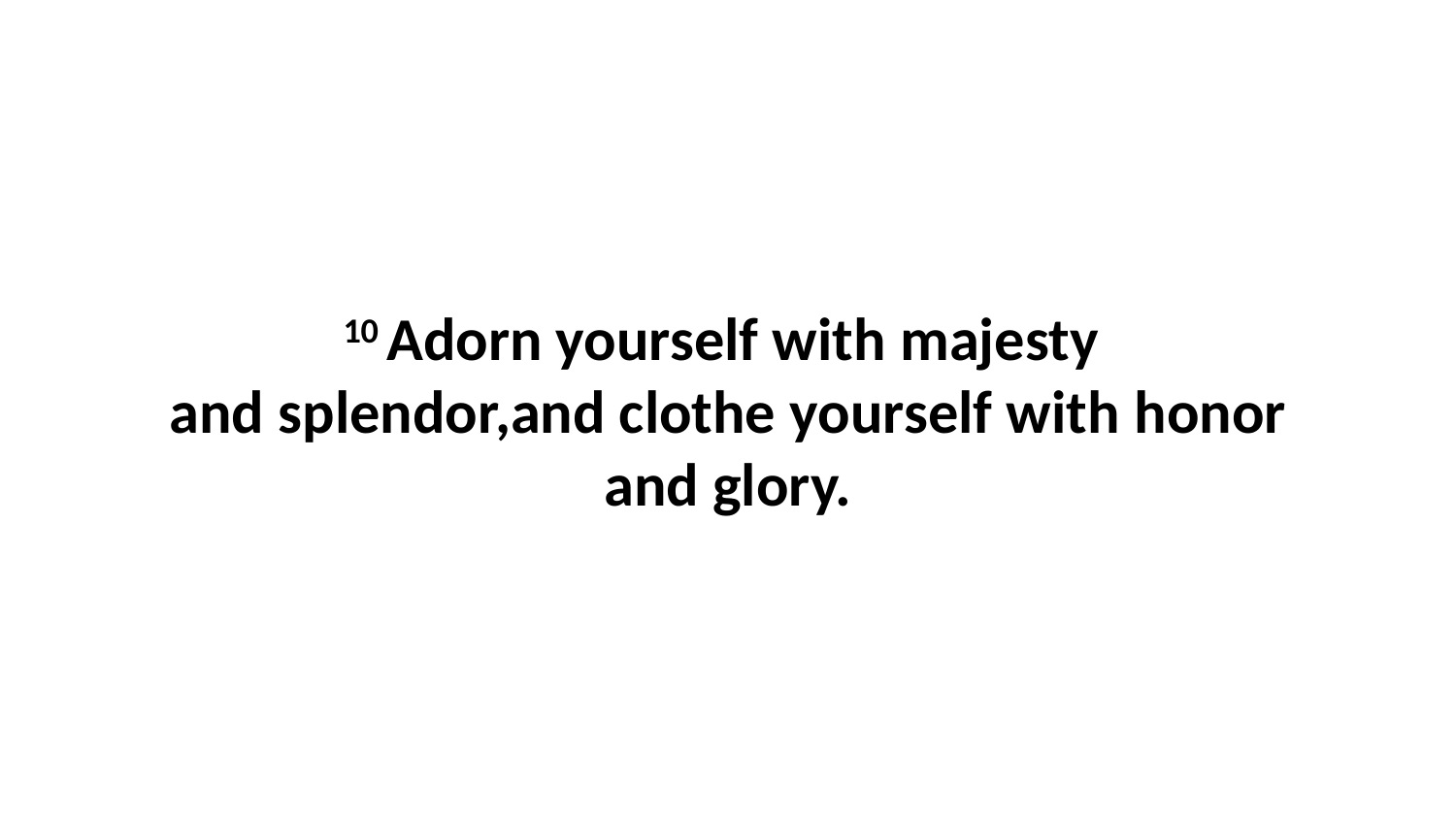

10 Adorn yourself with majesty  and splendor,and clothe yourself with honor and glory.